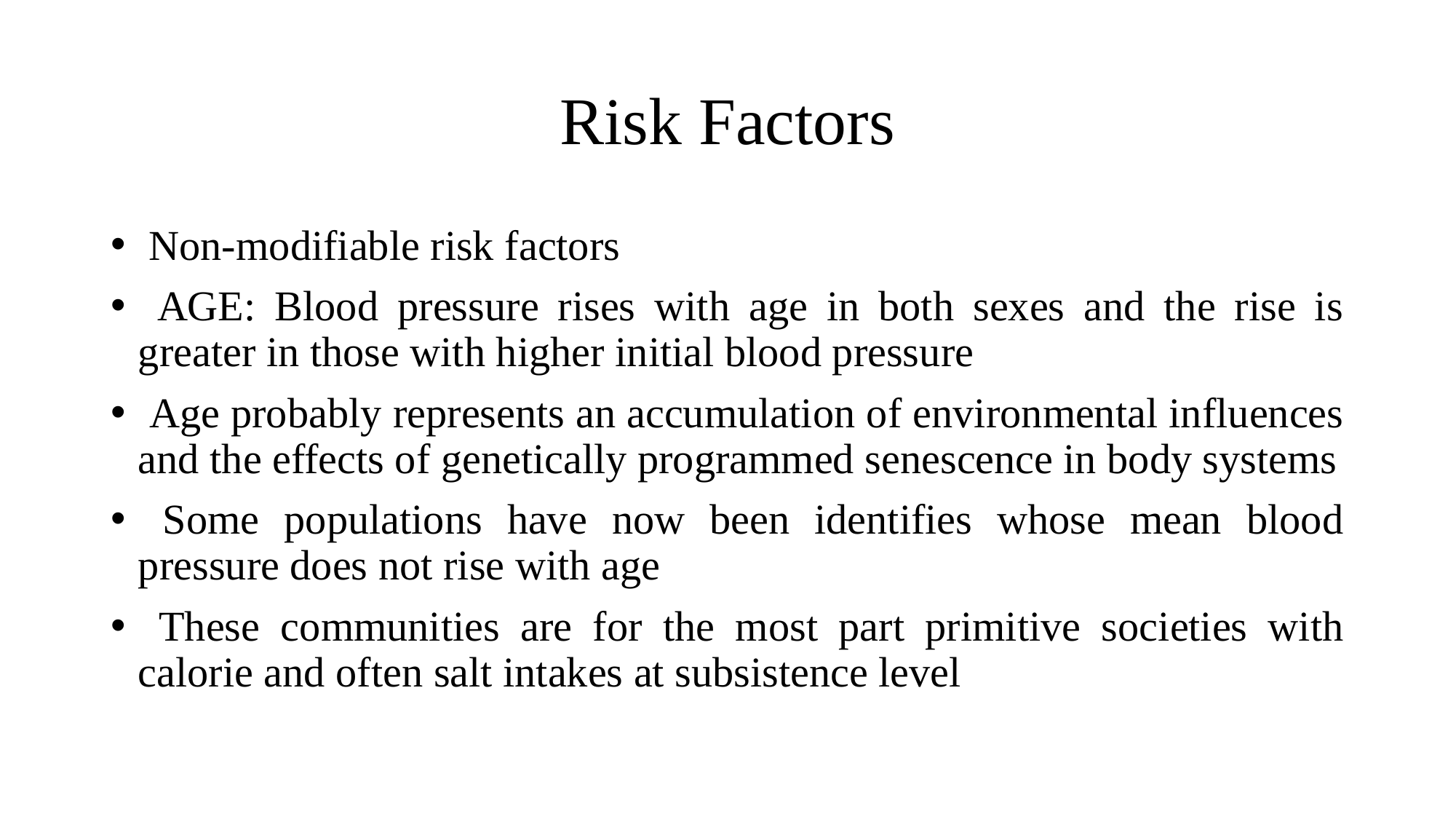

# Risk Factors
 Non-modifiable risk factors
 AGE: Blood pressure rises with age in both sexes and the rise is greater in those with higher initial blood pressure
 Age probably represents an accumulation of environmental influences and the effects of genetically programmed senescence in body systems
 Some populations have now been identifies whose mean blood pressure does not rise with age
 These communities are for the most part primitive societies with calorie and often salt intakes at subsistence level